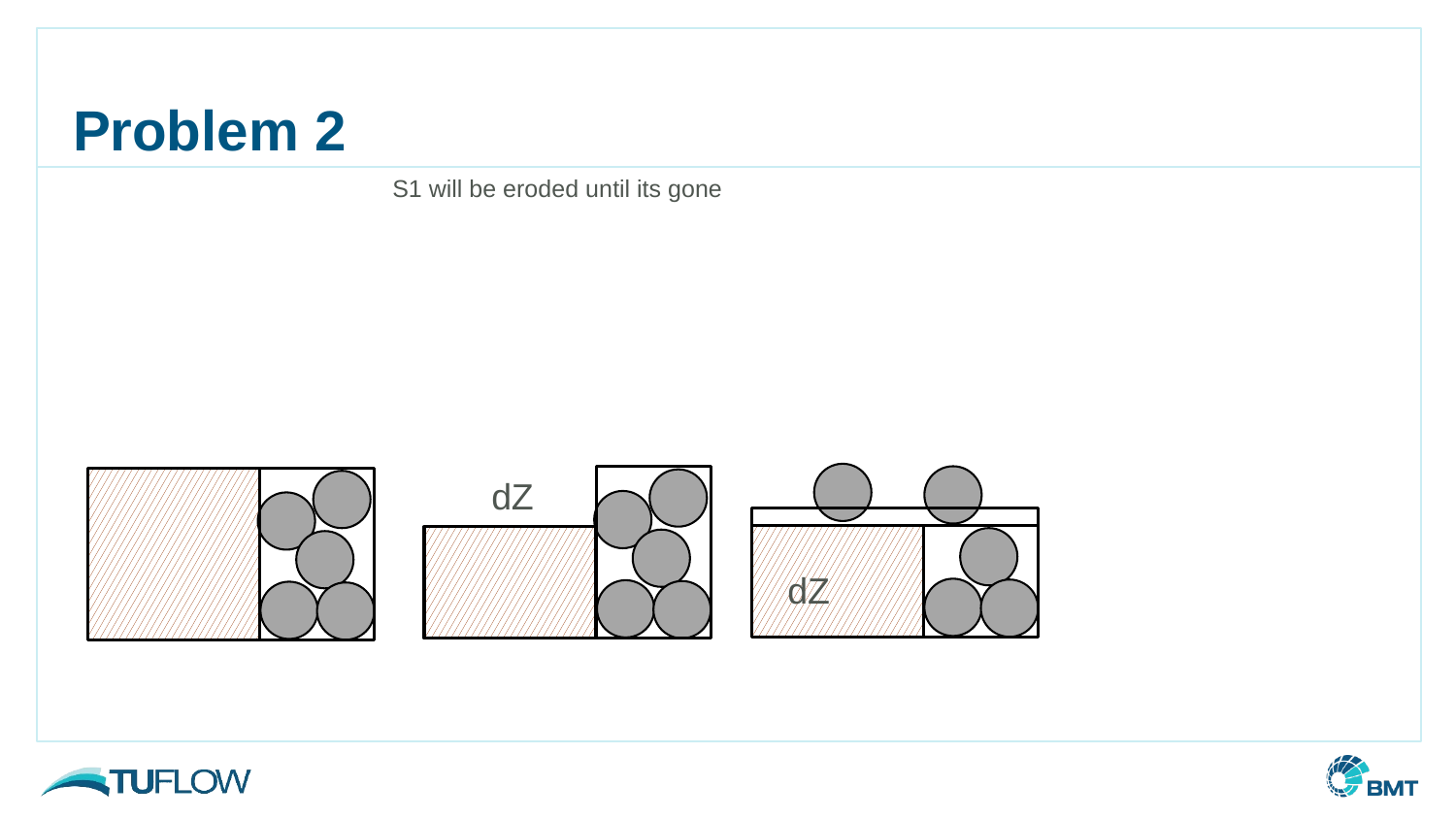

# Problem 2
S1 will be eroded until its gone

dZ

dZ